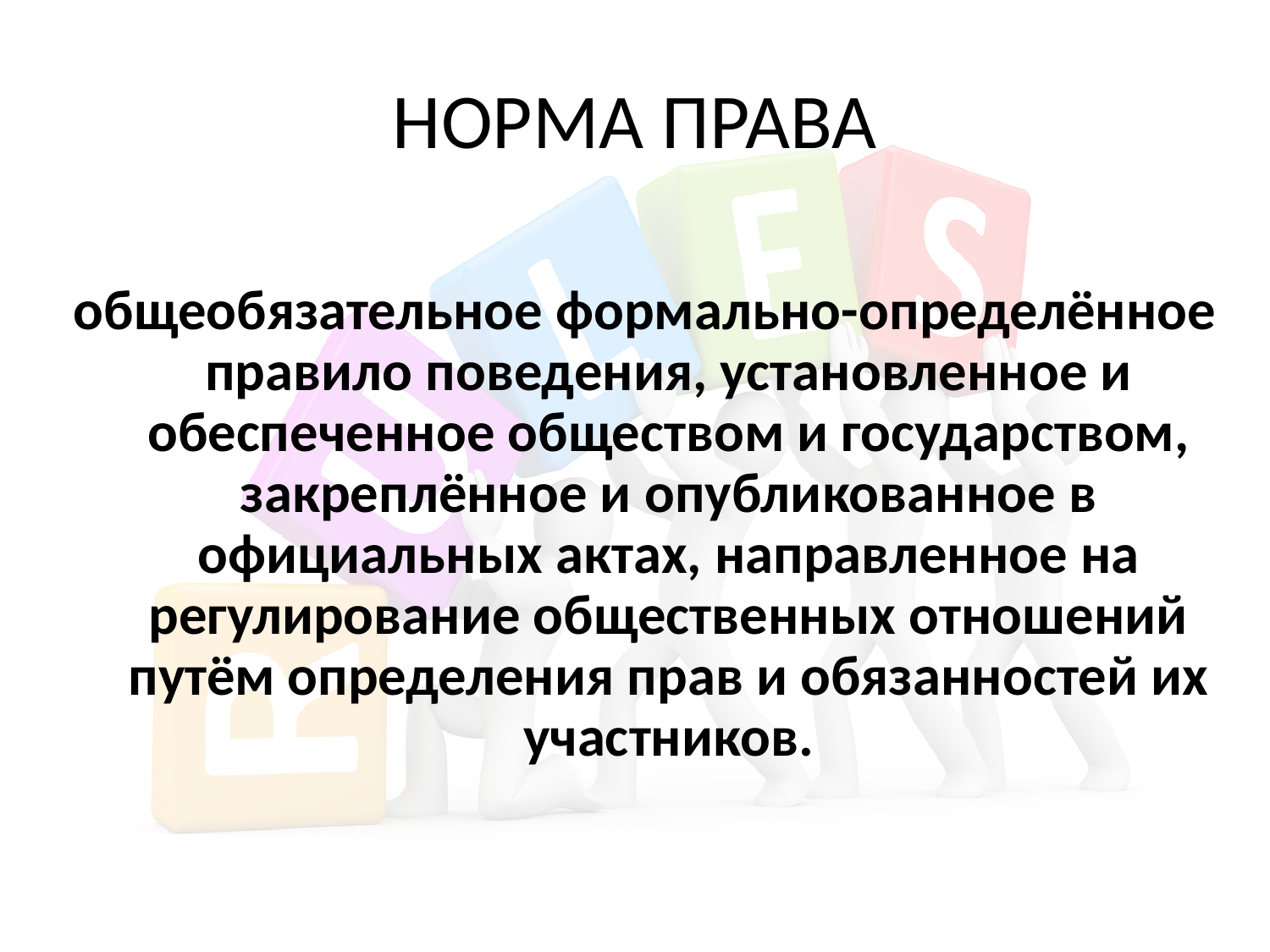

# НОРМА ПРАВА
общеобязательное формально-определённое правило поведения, установленное и обеспеченное обществом и государством, закреплённое и опубликованное в официальных актах, направленное на регулирование общественных отношений путём определения прав и обязанностей их участников.